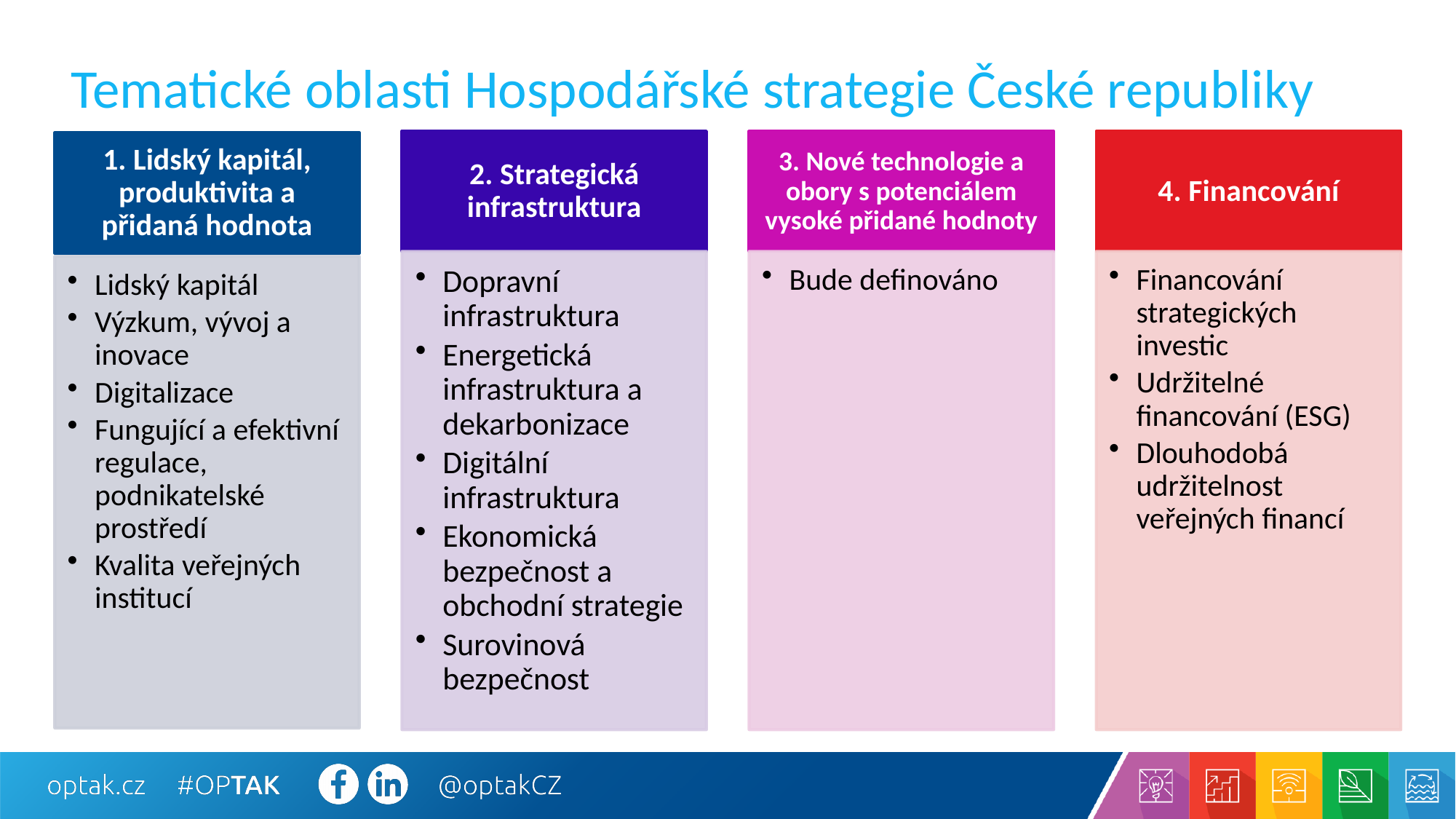

# Tematické oblasti Hospodářské strategie České republiky
1. Lidský kapitál, produktivita a přidaná hodnota
Lidský kapitál
Výzkum, vývoj a inovace
Digitalizace
Fungující a efektivní regulace, podnikatelské prostředí
Kvalita veřejných institucí
2. Strategická infrastruktura
Dopravní infrastruktura
Energetická infrastruktura a dekarbonizace
Digitální infrastruktura
Ekonomická bezpečnost a obchodní strategie
Surovinová bezpečnost
3. Nové technologie a obory s potenciálem vysoké přidané hodnoty
Bude definováno
4. Financování
Financování strategických investic
Udržitelné financování (ESG)
Dlouhodobá udržitelnost veřejných financí